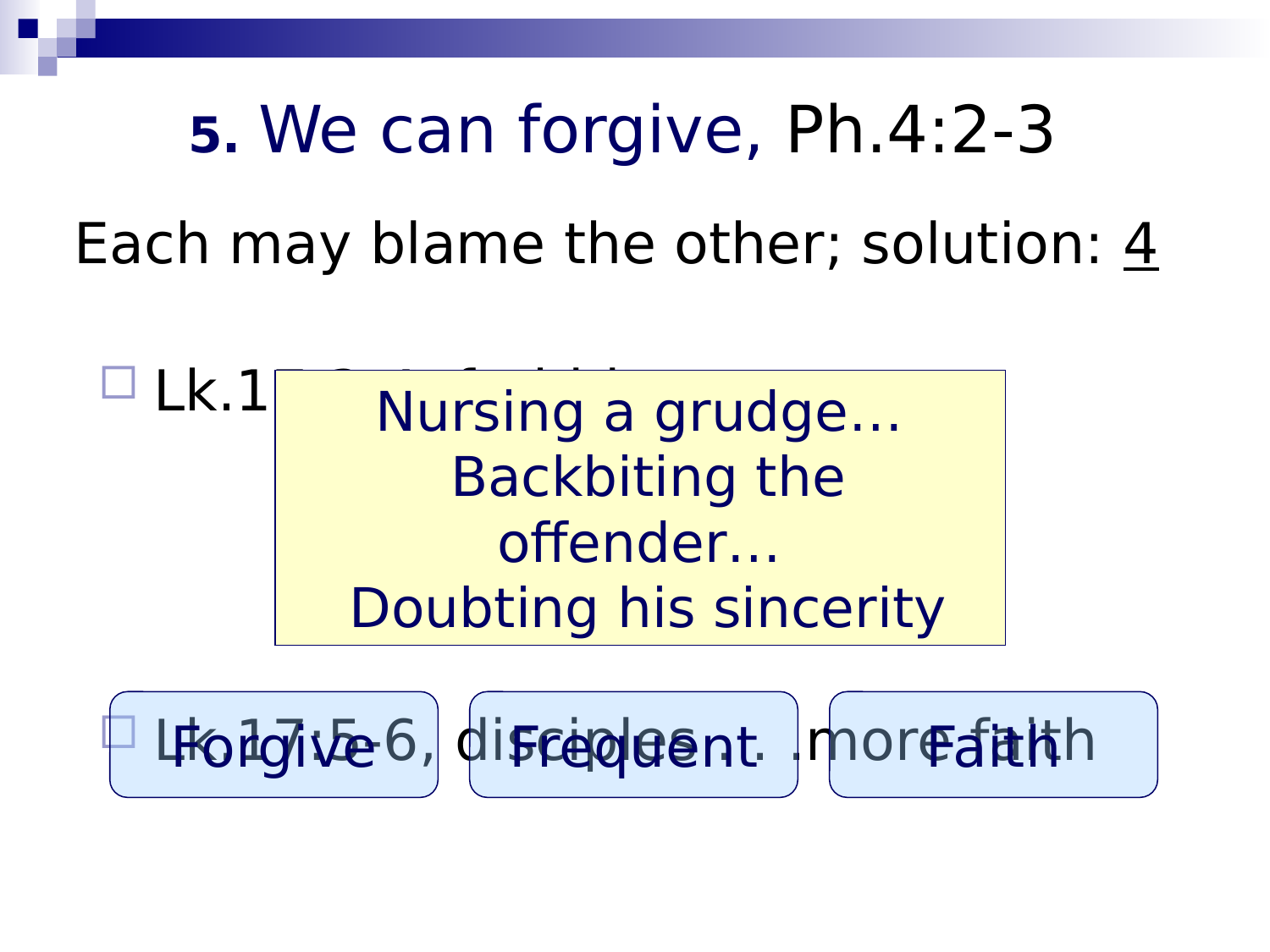

# 5. We can forgive, Ph.4:2-3
Each may blame the other; solution: 4
Lk.17:3-4, forbids…

Lk.17:5-6, disciples . . .more faith
Nursing a grudge…
Backbiting the offender…
Doubting his sincerity
Forgive
Frequent
Faith